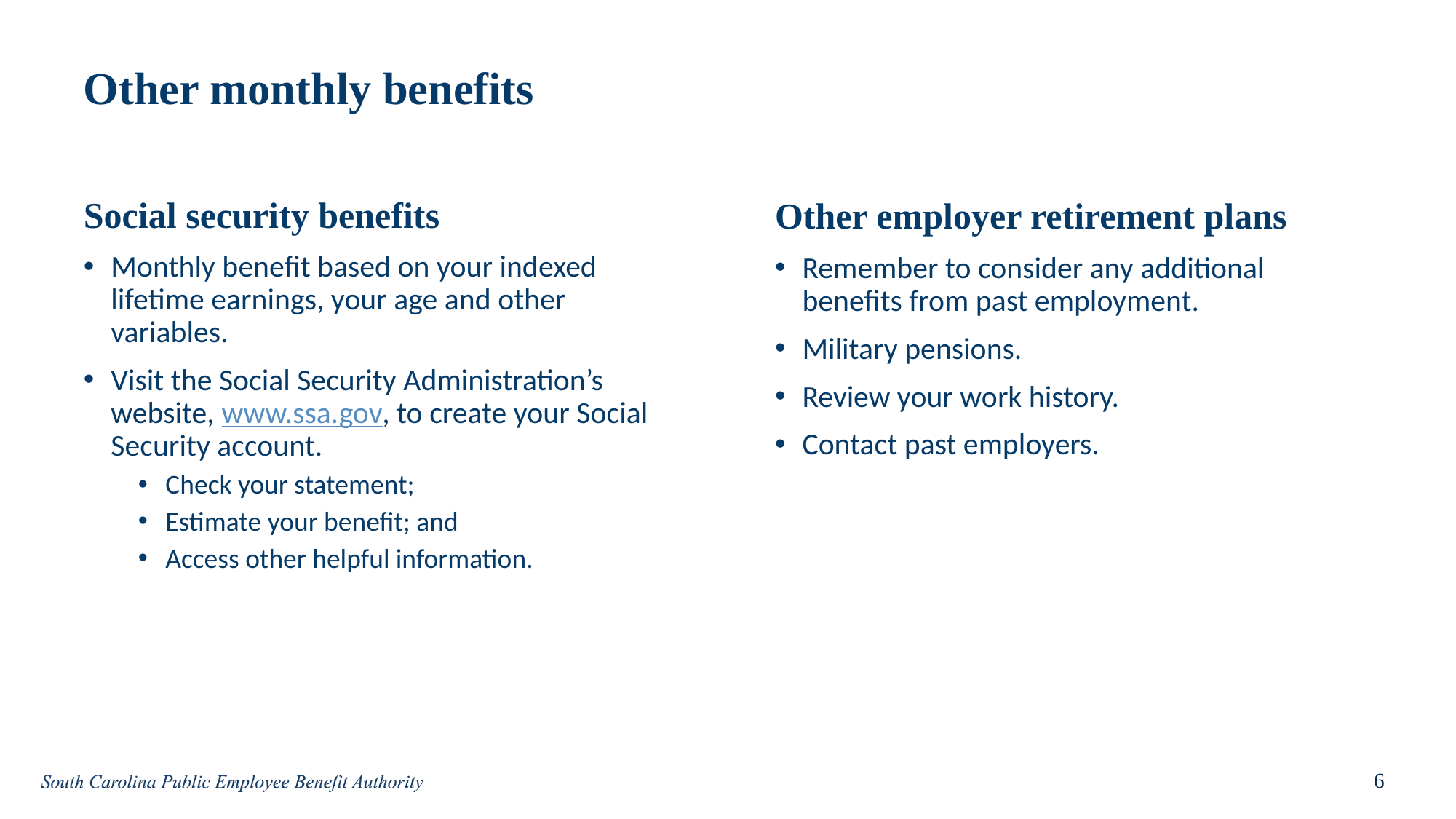

# Other monthly benefits
Social security benefits
Monthly benefit based on your indexed lifetime earnings, your age and other variables.
Visit the Social Security Administration’s website, www.ssa.gov, to create your Social Security account.
Check your statement;
Estimate your benefit; and
Access other helpful information.

Other employer retirement plans
Remember to consider any additional benefits from past employment.
Military pensions.
Review your work history.
Contact past employers.
6